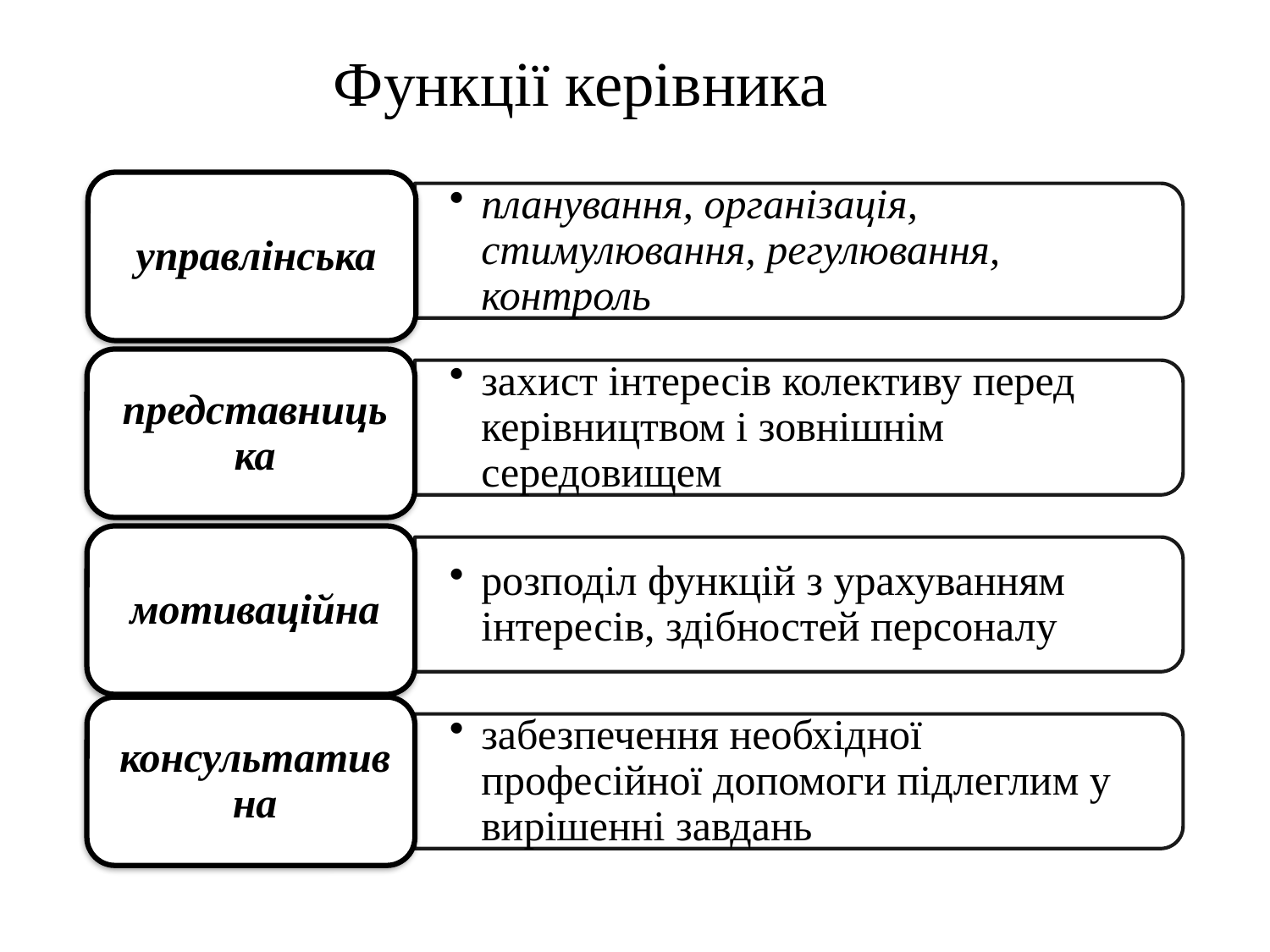

Функції керівника
планування, організація, стимулювання, регулювання, контроль
управлінська
захист інтересів колективу перед керівництвом і зовнішнім середовищем
представницька
розподіл функцій з урахуванням інтересів, здібностей персоналу
мотиваційна
забезпечення необхідної професійної допомоги підлеглим у вирішенні завдань
консультативна